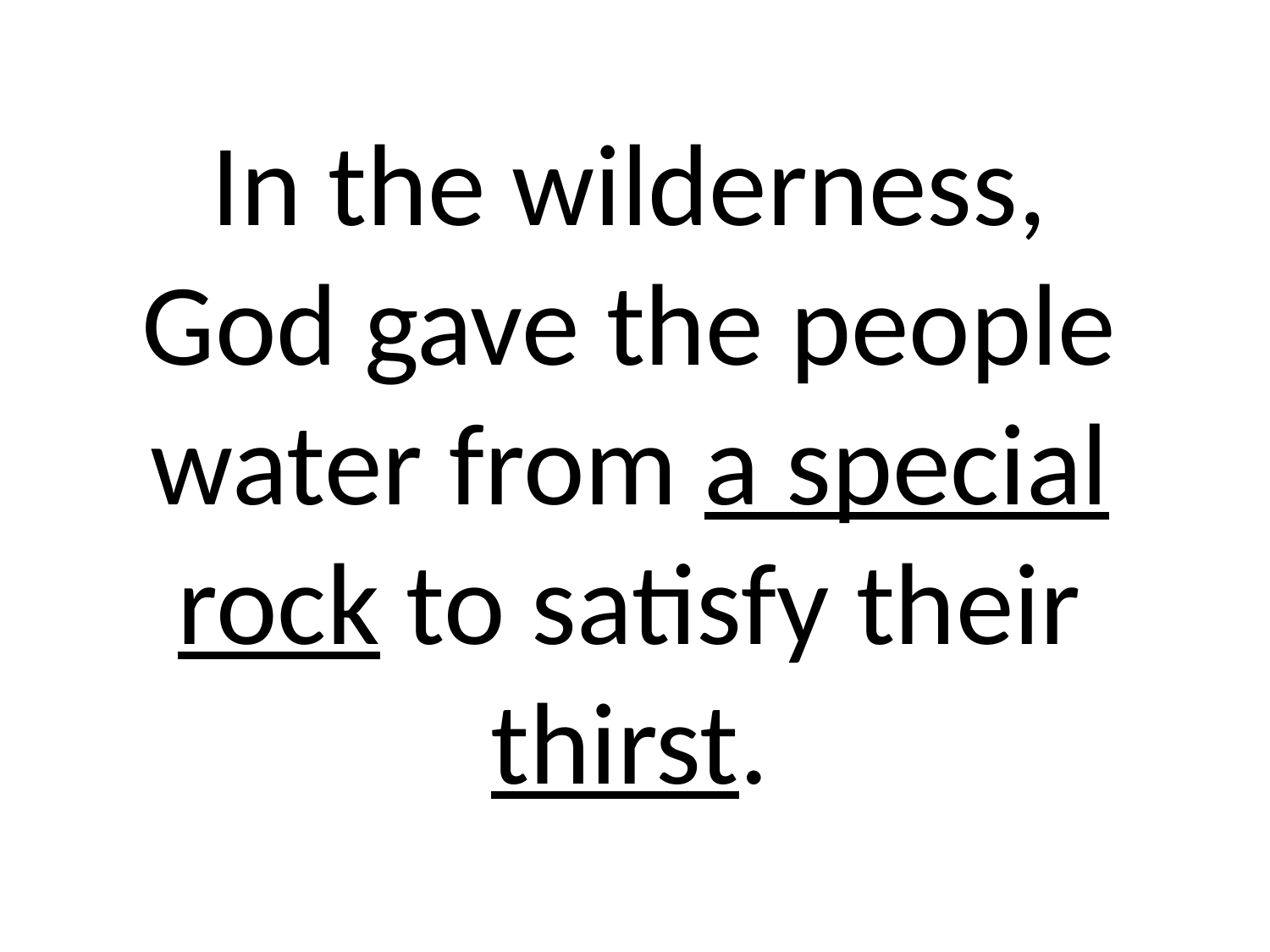

# In the wilderness, God gave the people water from a special rock to satisfy their thirst.